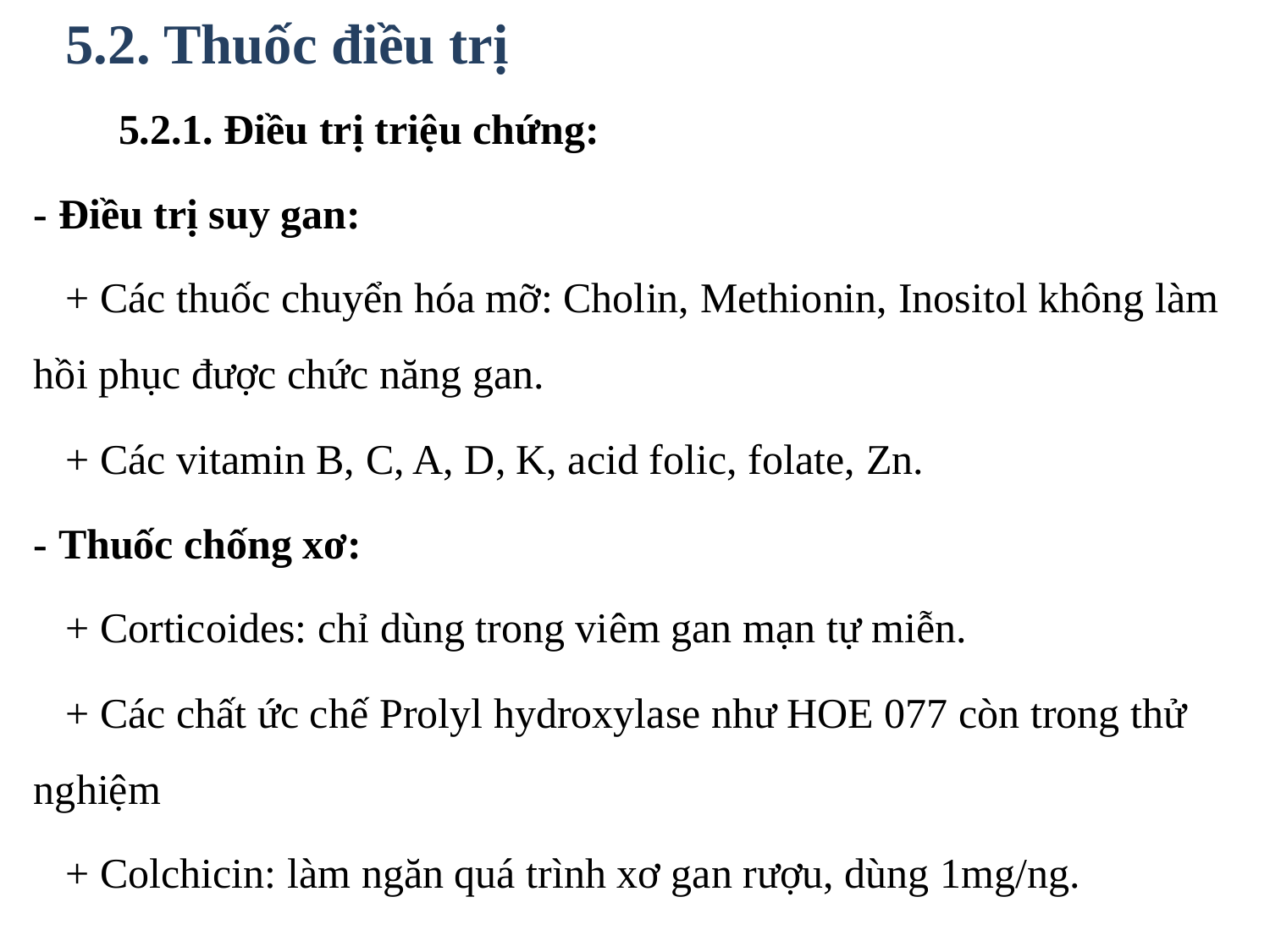

# 5.2. Thuốc điều trị
        5.2.1. Điều trị triệu chứng:
- Điều trị suy gan:
   + Các thuốc chuyển hóa mỡ: Cholin, Methionin, Inositol không làm hồi phục được chức năng gan.
   + Các vitamin B, C, A, D, K, acid folic, folate, Zn.
- Thuốc chống xơ:
   + Corticoides: chỉ dùng trong viêm gan mạn tự miễn.
   + Các chất ức chế Prolyl hydroxylase như HOE 077 còn trong thử nghiệm
   + Colchicin: làm ngăn quá trình xơ gan rượu, dùng 1mg/ng.